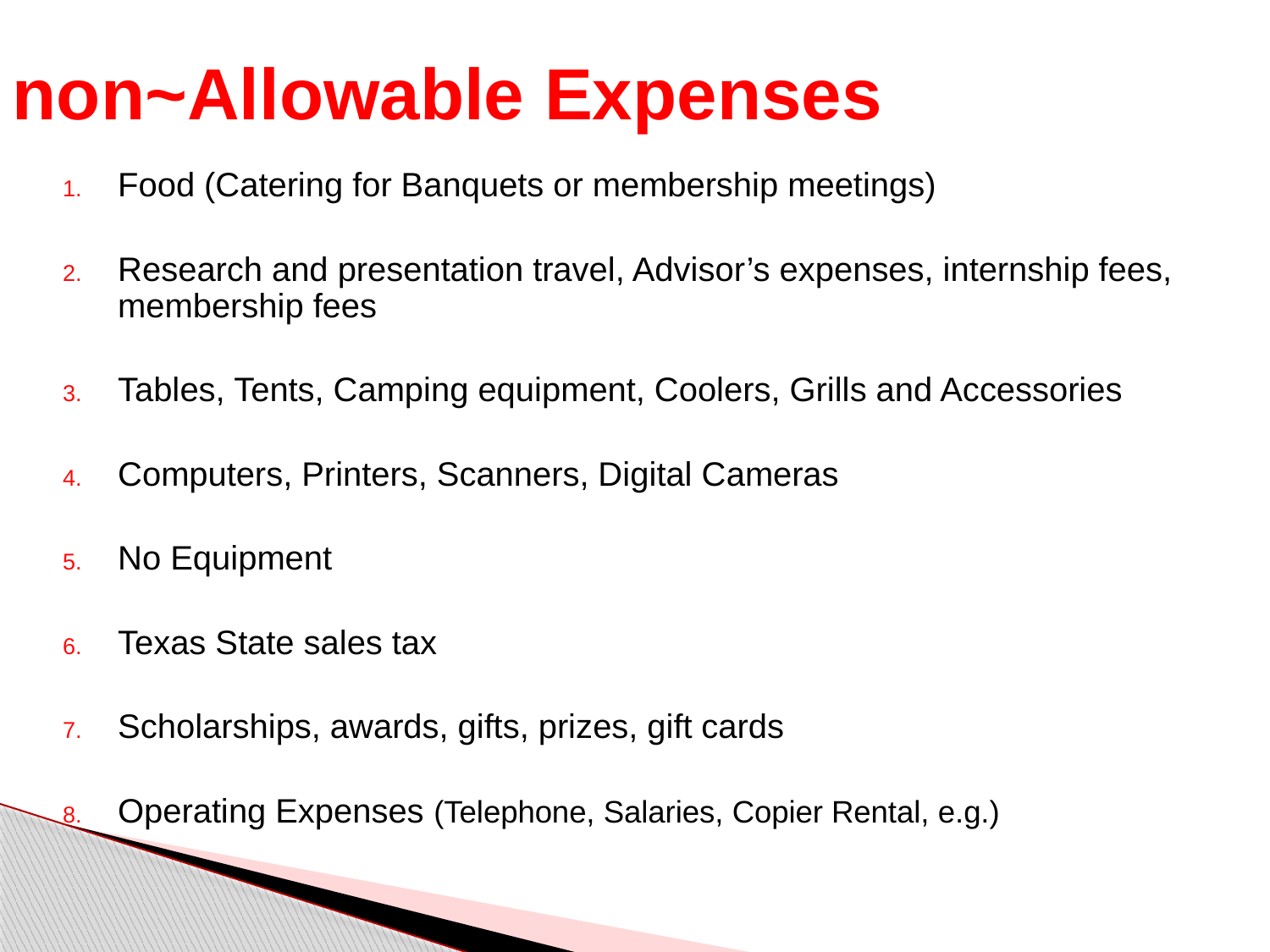

# non~Allowable Expenses
Food (Catering for Banquets or membership meetings)

Research and presentation travel, Advisor’s expenses, internship fees, membership fees

Tables, Tents, Camping equipment, Coolers, Grills and Accessories

Computers, Printers, Scanners, Digital Cameras

No Equipment

Texas State sales tax

Scholarships, awards, gifts, prizes, gift cards

Operating Expenses (Telephone, Salaries, Copier Rental, e.g.)